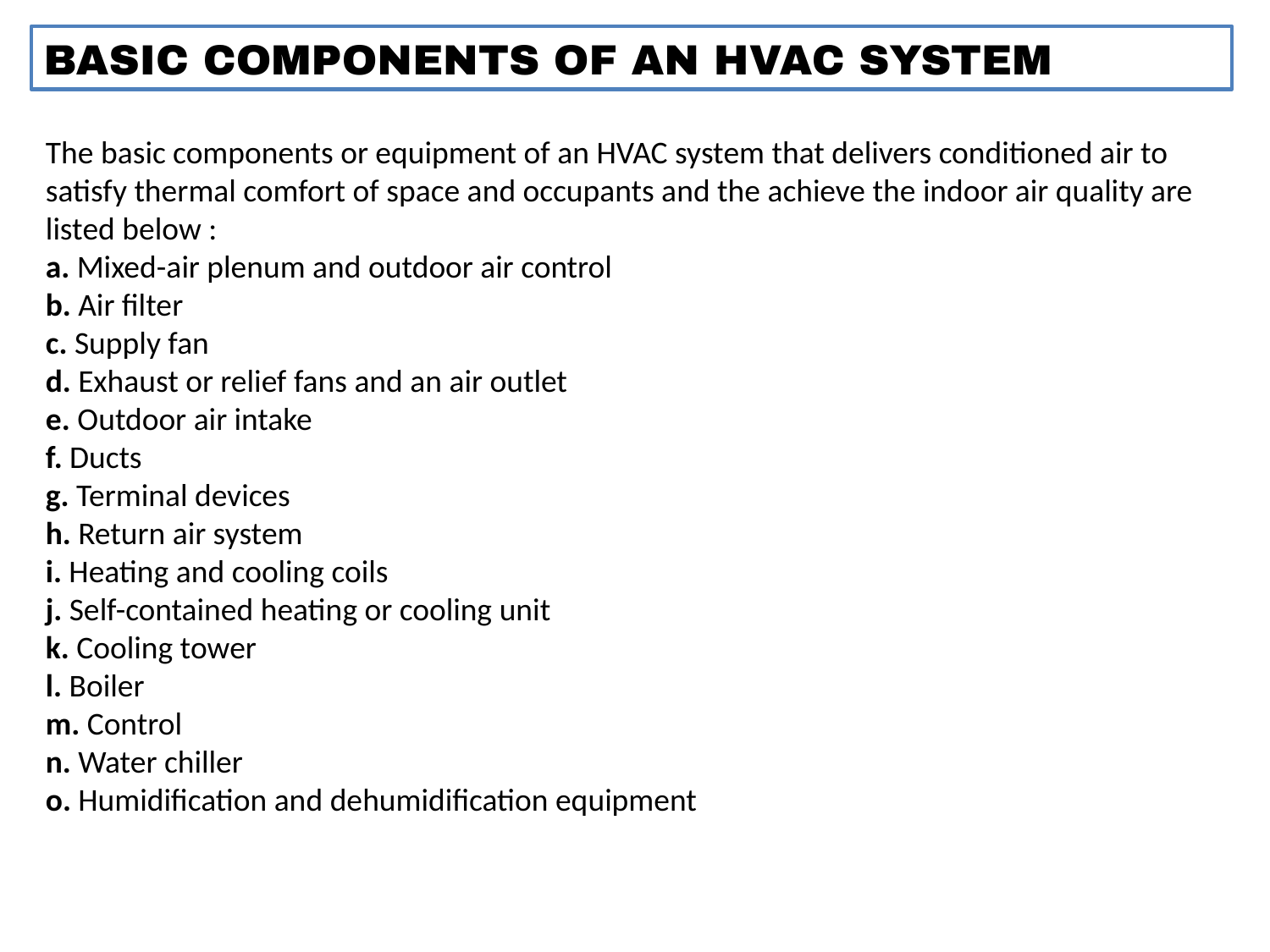

BASIC COMPONENTS OF AN HVAC SYSTEM
The basic components or equipment of an HVAC system that delivers conditioned air to satisfy thermal comfort of space and occupants and the achieve the indoor air quality are listed below :
a. Mixed-air plenum and outdoor air control
b. Air filter
c. Supply fan
d. Exhaust or relief fans and an air outlet
e. Outdoor air intake
f. Ducts
g. Terminal devices
h. Return air system
i. Heating and cooling coils
j. Self-contained heating or cooling unit
k. Cooling tower
l. Boiler
m. Control
n. Water chiller
o. Humidification and dehumidification equipment